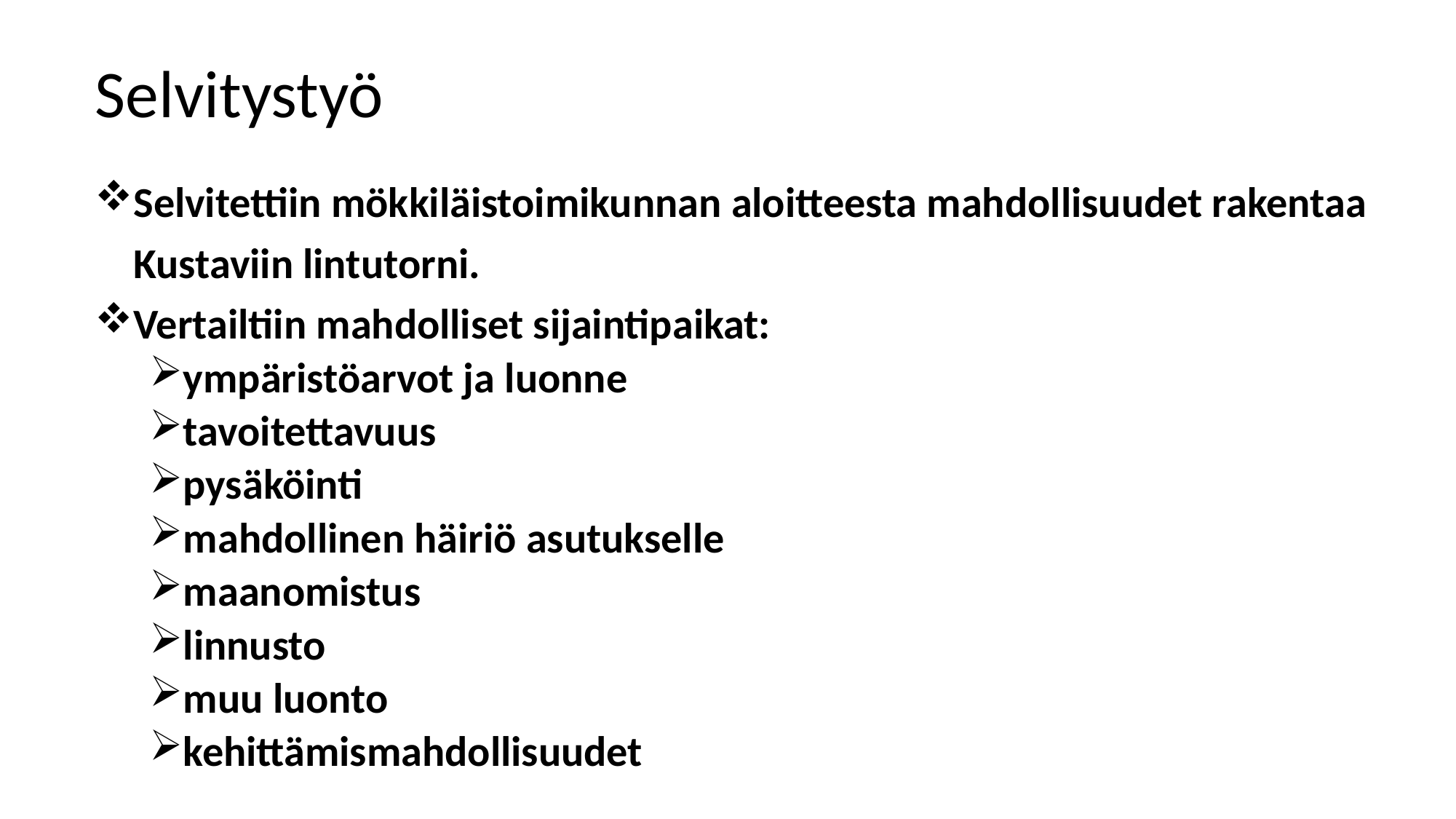

# Selvitystyö
Selvitettiin mökkiläistoimikunnan aloitteesta mahdollisuudet rakentaa
    Kustaviin lintutorni.
Vertailtiin mahdolliset sijaintipaikat:
ympäristöarvot ja luonne
tavoitettavuus
pysäköinti
mahdollinen häiriö asutukselle
maanomistus
linnusto
muu luonto
kehittämismahdollisuudet